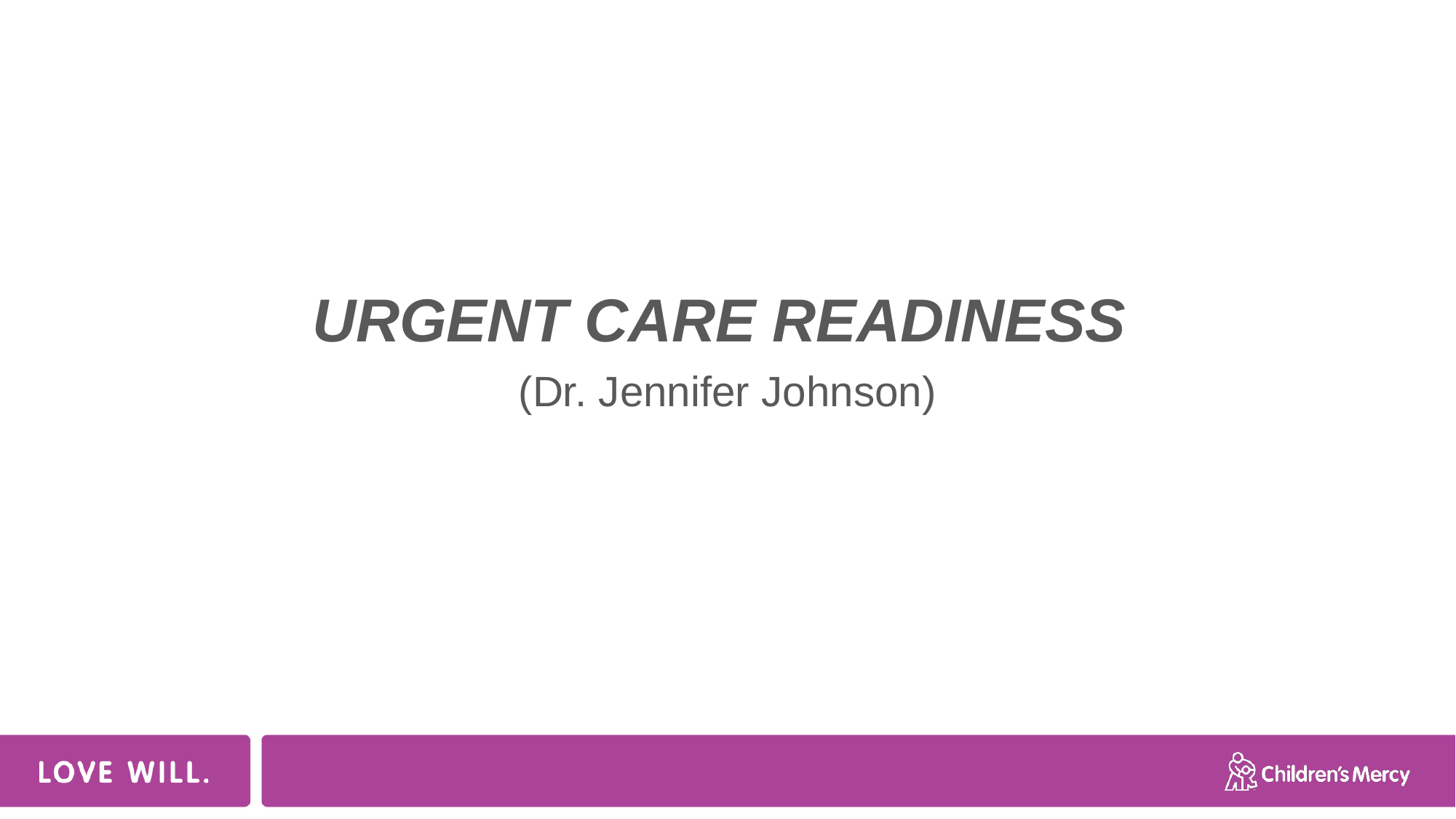

#

URGENT CARE READINESS
(Dr. Jennifer Johnson)